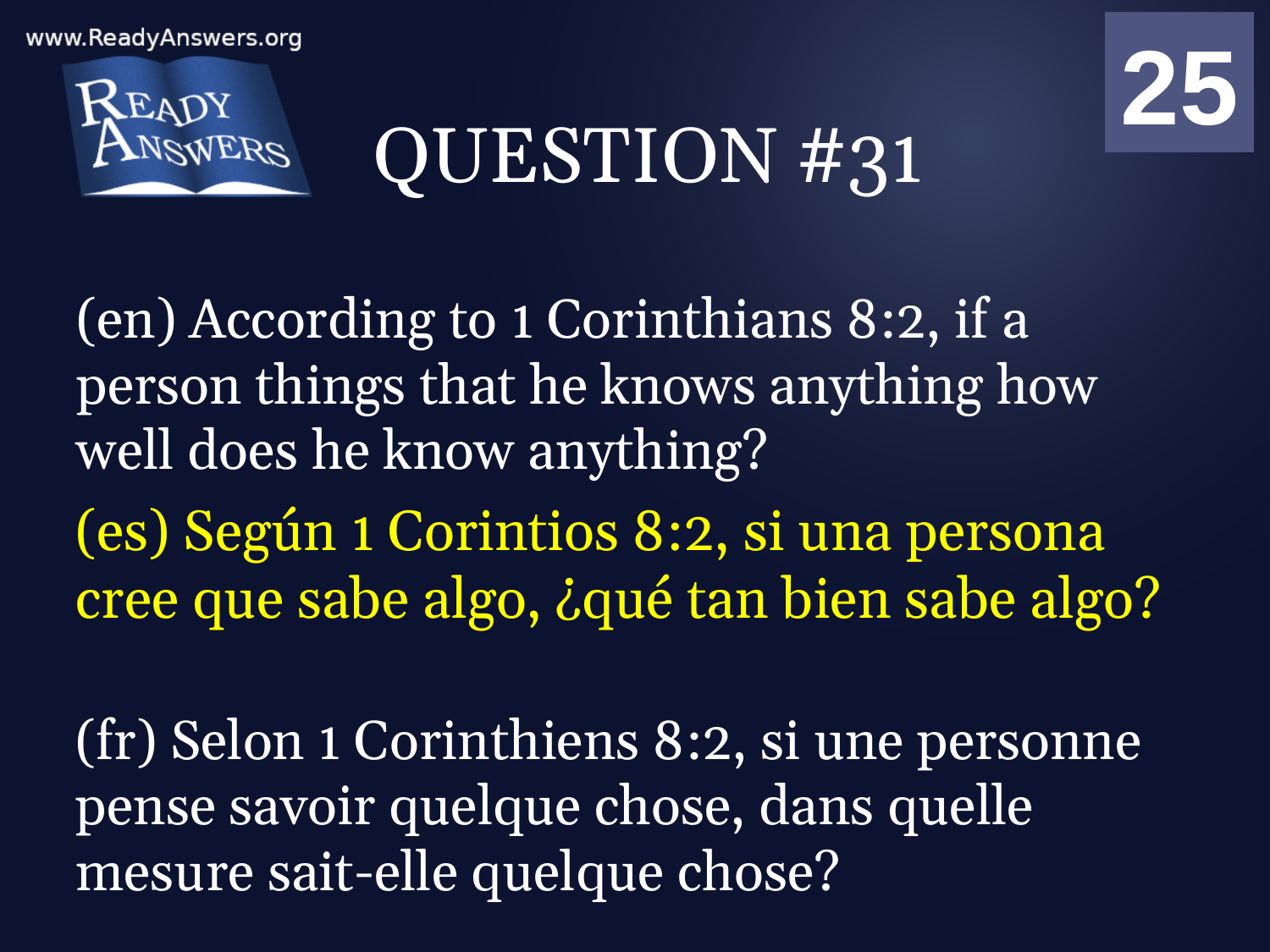

01
02
03
04
05
06
07
08
09
10
11
12
13
14
15
16
17
18
19
20
21
22
23
24
25
00
# QUESTION #31
(en) According to 1 Corinthians 8:2, if a person things that he knows anything how well does he know anything?
(es) Según 1 Corintios 8:2, si una persona cree que sabe algo, ¿qué tan bien sabe algo?
(fr) Selon 1 Corinthiens 8:2, si une personne pense savoir quelque chose, dans quelle mesure sait-elle quelque chose?